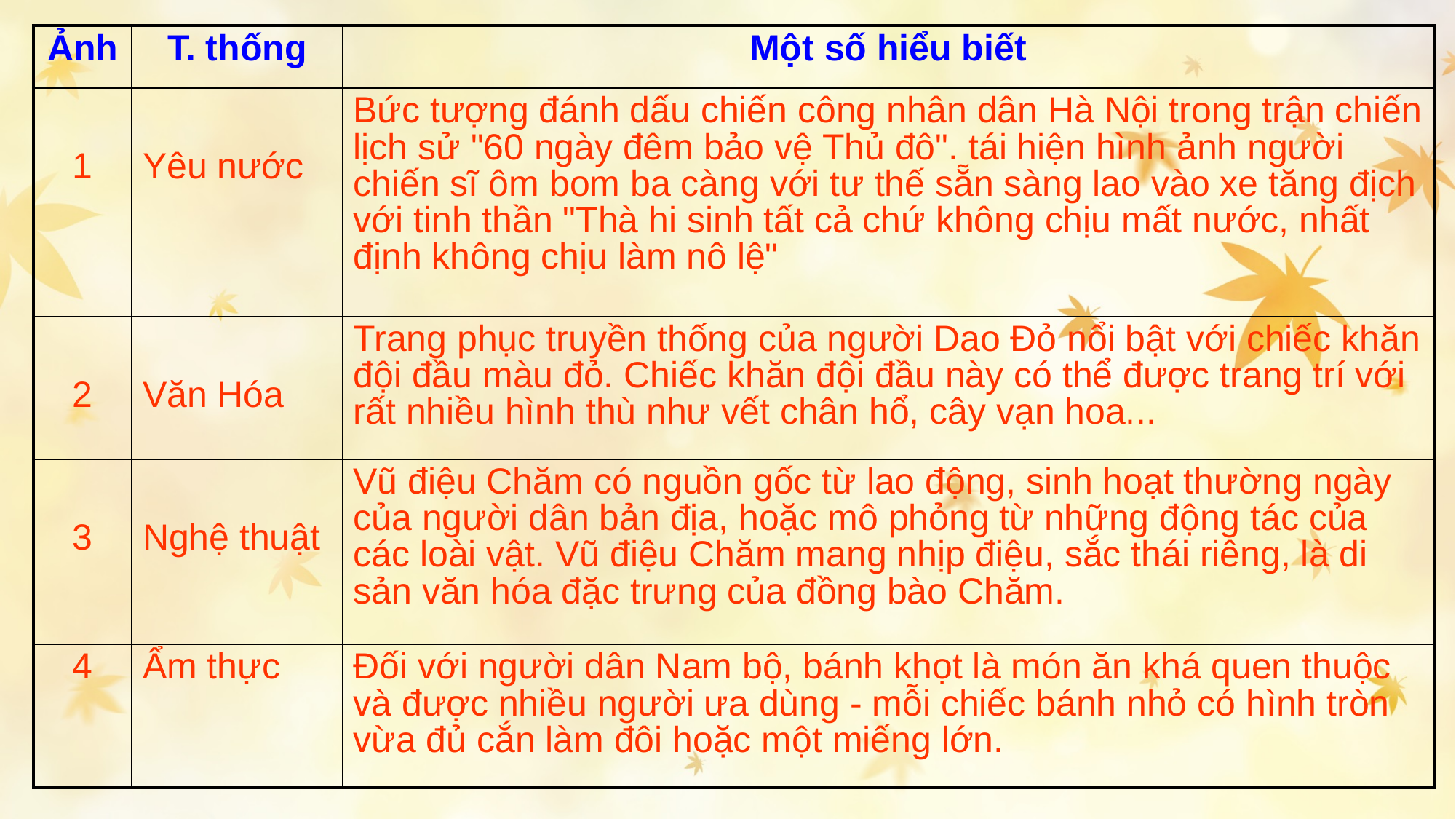

| Ảnh | T. thống | Một số hiểu biết |
| --- | --- | --- |
| 1 | Yêu nước | Bức tượng đánh dấu chiến công nhân dân Hà Nội trong trận chiến lịch sử "60 ngày đêm bảo vệ Thủ đô". tái hiện hình ảnh người chiến sĩ ôm bom ba càng với tư thế sẵn sàng lao vào xe tăng địch với tinh thần "Thà hi sinh tất cả chứ không chịu mất nước, nhất định không chịu làm nô lệ" |
| 2 | Văn Hóa | Trang phục truyền thống của người Dao Đỏ nổi bật với chiếc khăn đội đầu màu đỏ. Chiếc khăn đội đầu này có thể được trang trí với rất nhiều hình thù như vết chân hổ, cây vạn hoa... |
| 3 | Nghệ thuật | Vũ điệu Chăm có nguồn gốc từ lao động, sinh hoạt thường ngày của người dân bản địa, hoặc mô phỏng từ những động tác của các loài vật. Vũ điệu Chăm mang nhịp điệu, sắc thái riêng, là di sản văn hóa đặc trưng của đồng bào Chăm. |
| 4 | Ẩm thực | Đối với người dân Nam bộ, bánh khọt là món ăn khá quen thuộc và được nhiều người ưa dùng - mỗi chiếc bánh nhỏ có hình tròn vừa đủ cắn làm đôi hoặc một miếng lớn. |